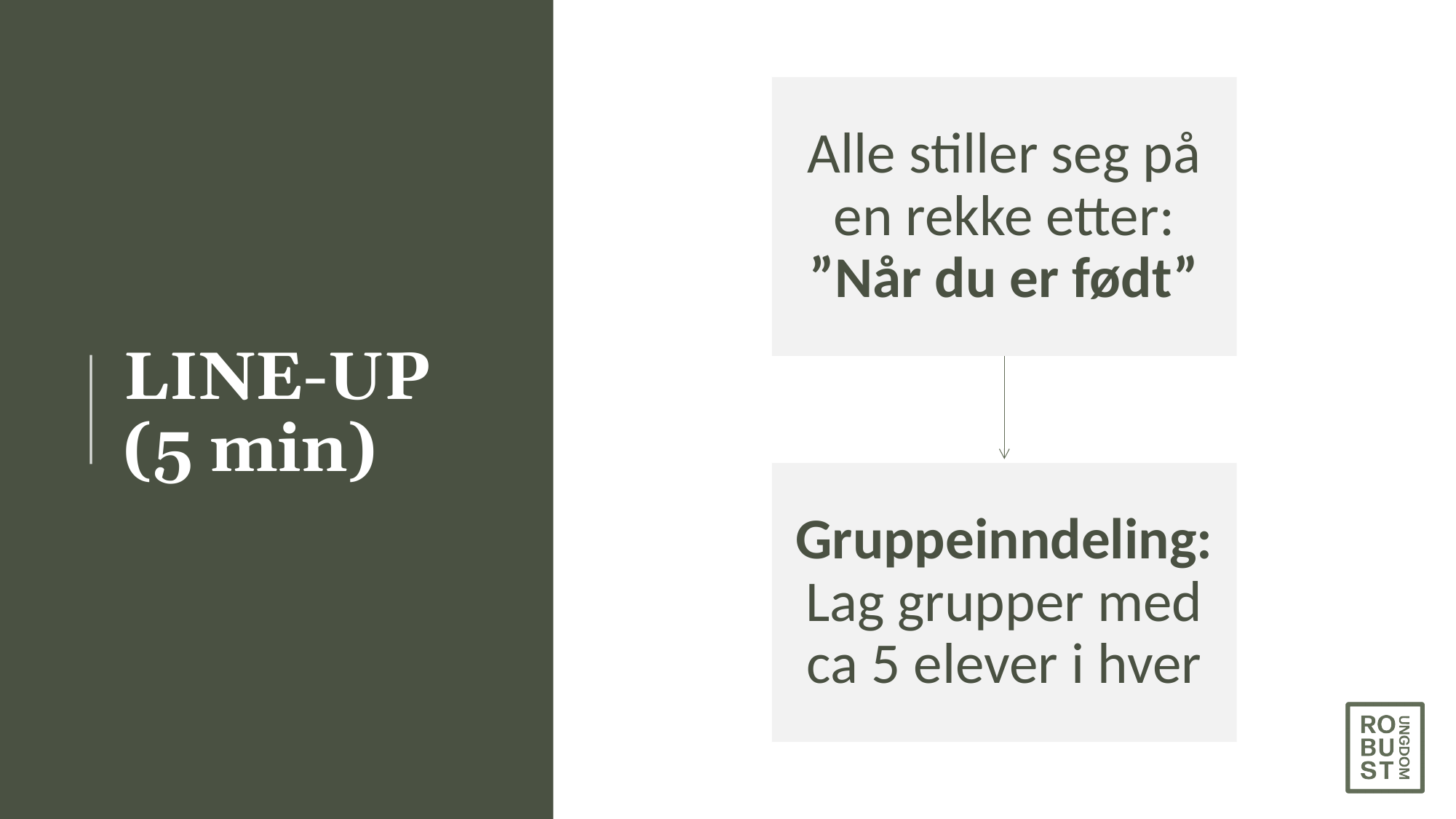

Alle stiller seg på en rekke etter: ”Når du er født”
Gruppeinndeling: Lag grupper med ca 5 elever i hver
# LINE-UP (5 min)